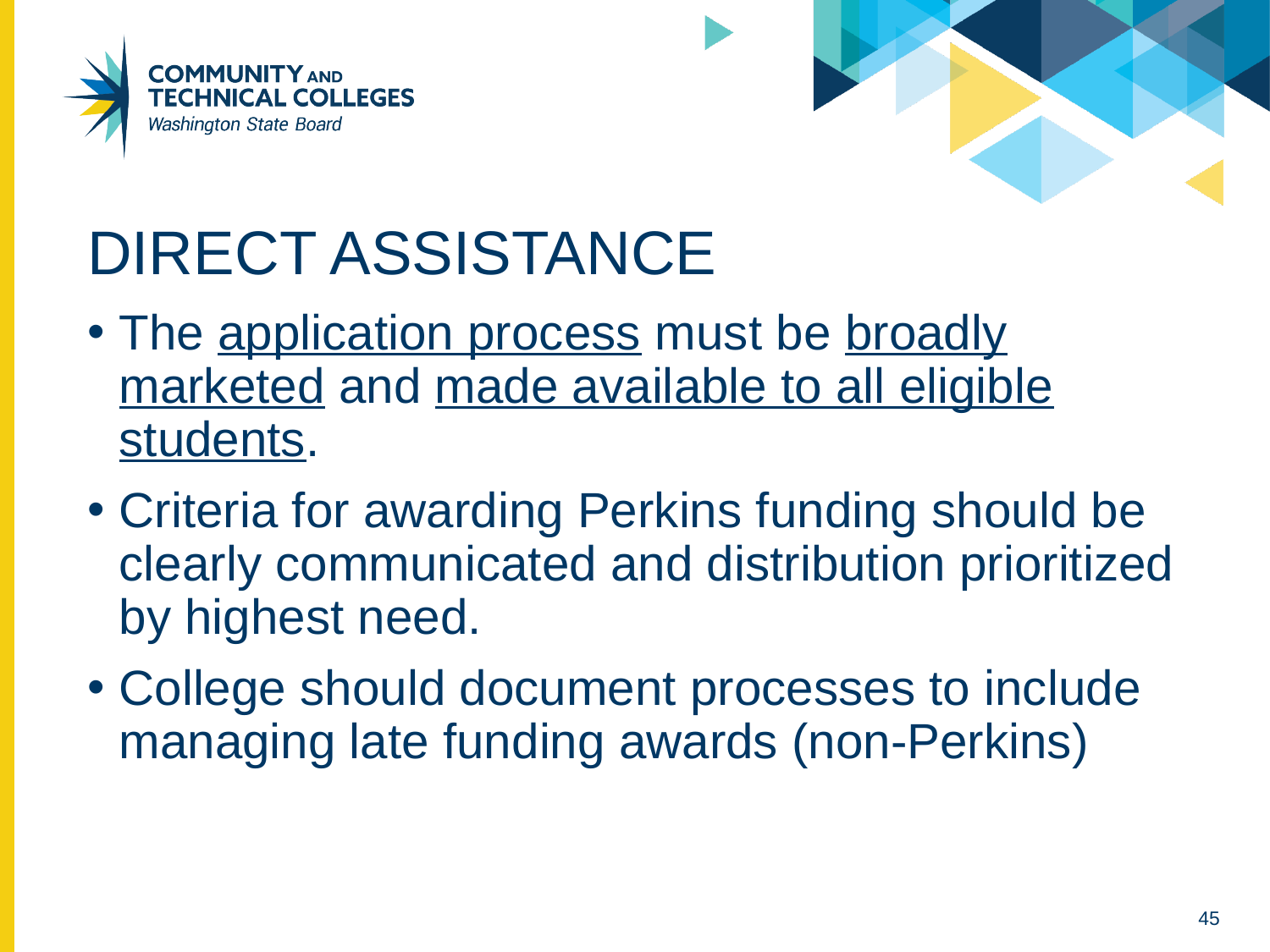

# Direct assistance
The application process must be broadly marketed and made available to all eligible students.
Criteria for awarding Perkins funding should be clearly communicated and distribution prioritized by highest need.
College should document processes to include managing late funding awards (non-Perkins)

45